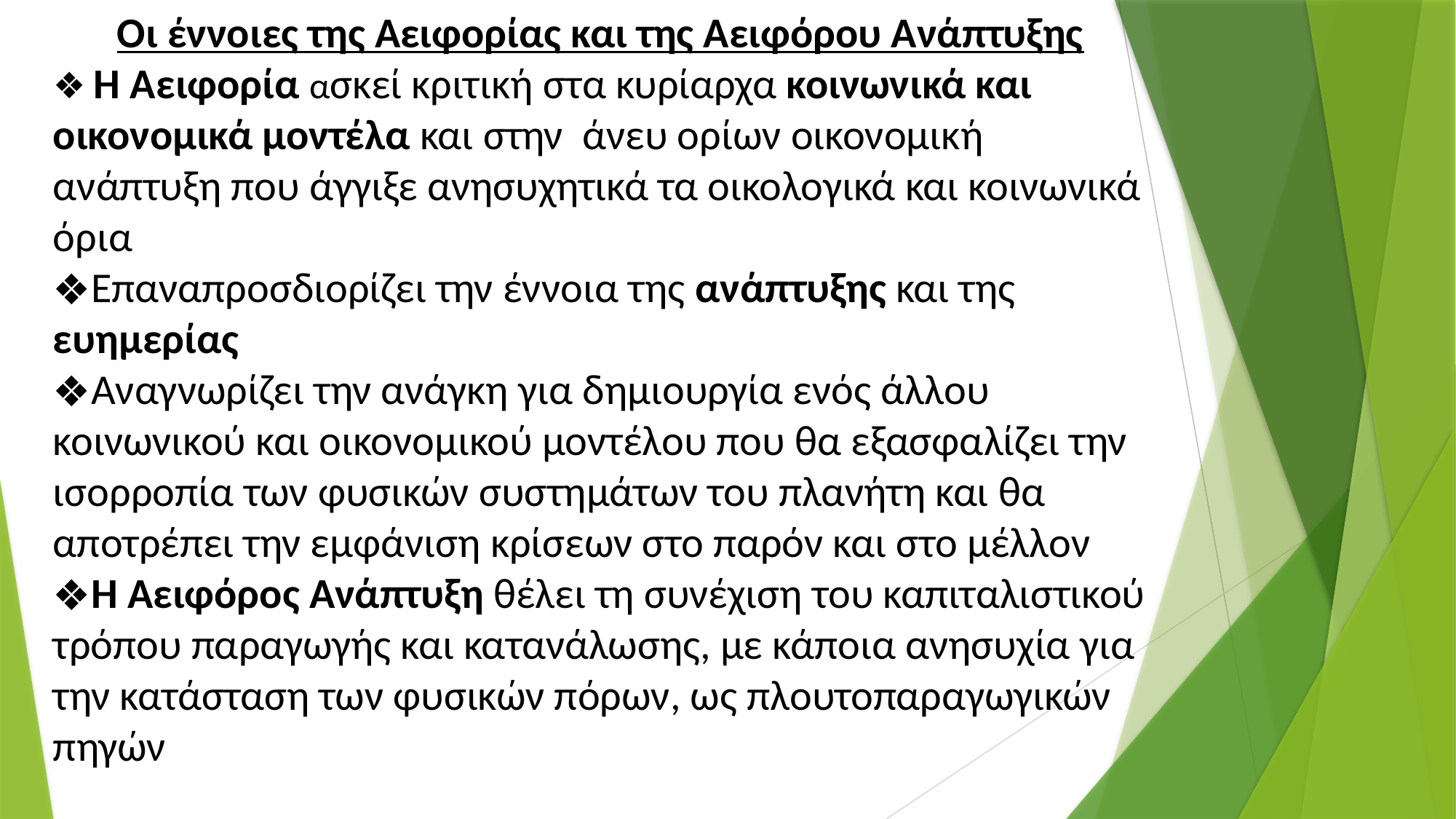

Οι έννοιες της Αειφορίας και της Αειφόρου Ανάπτυξης
 Η Αειφορία ασκεί κριτική στα κυρίαρχα κοινωνικά και οικονομικά μοντέλα και στην  άνευ ορίων οικονομική ανάπτυξη που άγγιξε ανησυχητικά τα οικολογικά και κοινωνικά όρια
Επαναπροσδιορίζει την έννοια της ανάπτυξης και της ευημερίας
Αναγνωρίζει την ανάγκη για δημιουργία ενός άλλου κοινωνικού και οικονομικού μοντέλου που θα εξασφαλίζει την ισορροπία των φυσικών συστημάτων του πλανήτη και θα αποτρέπει την εμφάνιση κρίσεων στο παρόν και στο μέλλον
Η Αειφόρος Ανάπτυξη θέλει τη συνέχιση του καπιταλιστικού τρόπου παραγωγής και κατανάλωσης, με κάποια ανησυχία για την κατάσταση των φυσικών πόρων, ως πλουτοπαραγωγικών πηγών